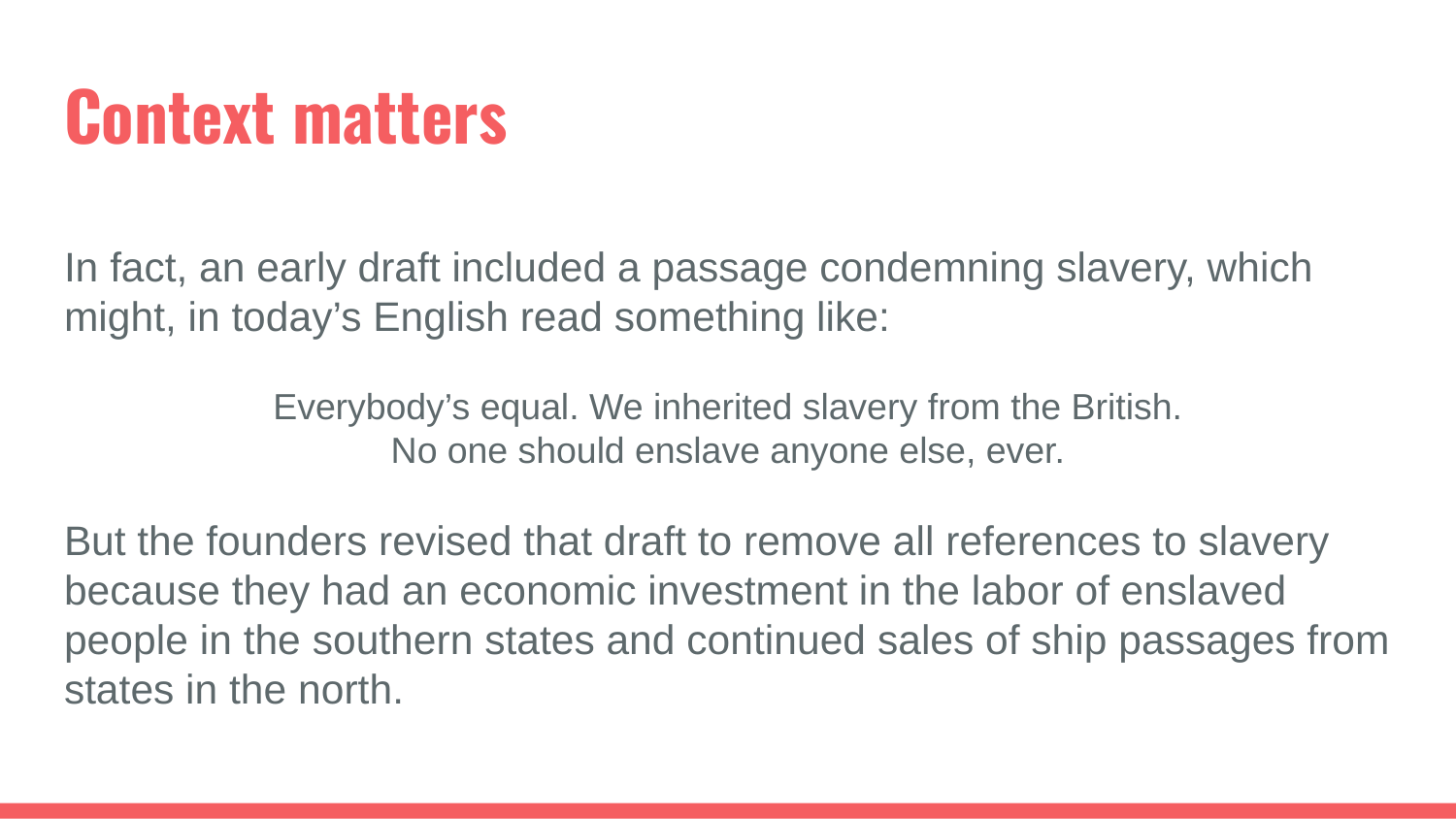

# Context matters
In fact, an early draft included a passage condemning slavery, which might, in today’s English read something like:

Everybody’s equal. We inherited slavery from the British.
No one should enslave anyone else, ever.

But the founders revised that draft to remove all references to slavery because they had an economic investment in the labor of enslaved people in the southern states and continued sales of ship passages from states in the north.